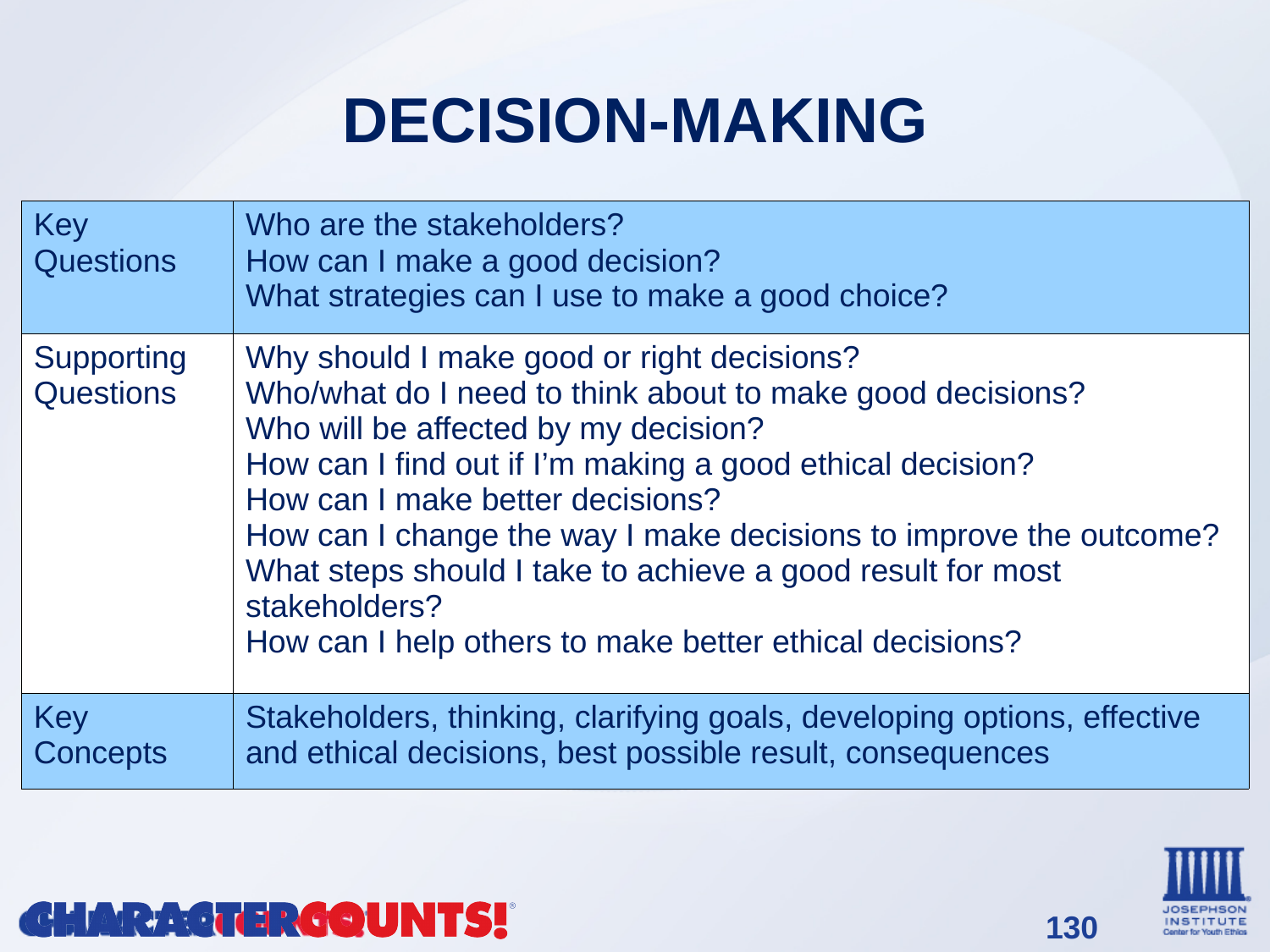

# DECISION-MAKING
| Key Questions | Who are the stakeholders? How can I make a good decision? What strategies can I use to make a good choice? |
| --- | --- |
| Supporting Questions | Why should I make good or right decisions? Who/what do I need to think about to make good decisions? Who will be affected by my decision? How can I find out if I’m making a good ethical decision? How can I make better decisions? How can I change the way I make decisions to improve the outcome? What steps should I take to achieve a good result for most stakeholders? How can I help others to make better ethical decisions? |
| Key Concepts | Stakeholders, thinking, clarifying goals, developing options, effective and ethical decisions, best possible result, consequences |